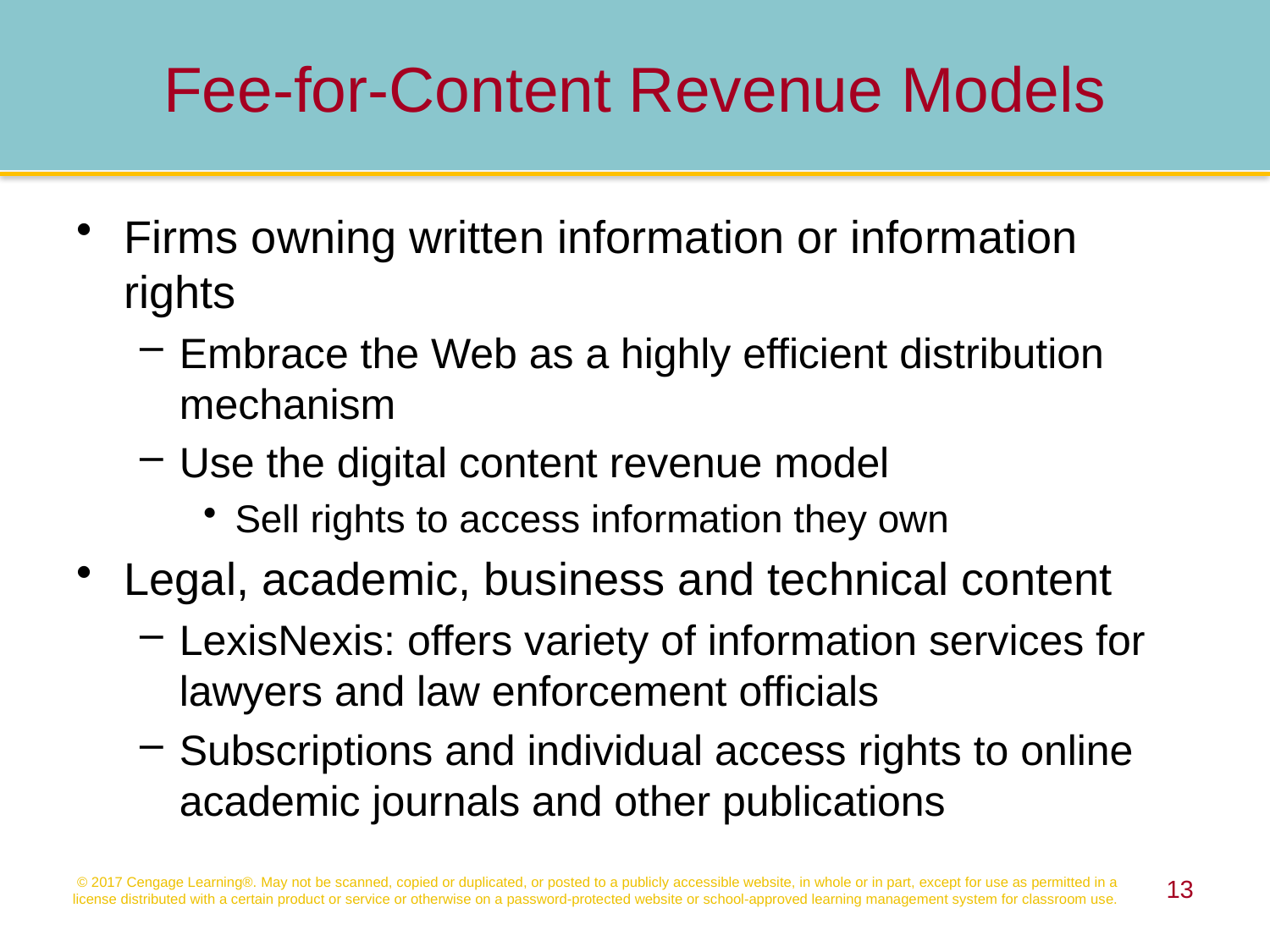

Fee-for-Content Revenue Models
Firms owning written information or information rights
Embrace the Web as a highly efficient distribution mechanism
Use the digital content revenue model
Sell rights to access information they own
Legal, academic, business and technical content
LexisNexis: offers variety of information services for lawyers and law enforcement officials
Subscriptions and individual access rights to online academic journals and other publications
© 2017 Cengage Learning®. May not be scanned, copied or duplicated, or posted to a publicly accessible website, in whole or in part, except for use as permitted in a license distributed with a certain product or service or otherwise on a password-protected website or school-approved learning management system for classroom use.
13